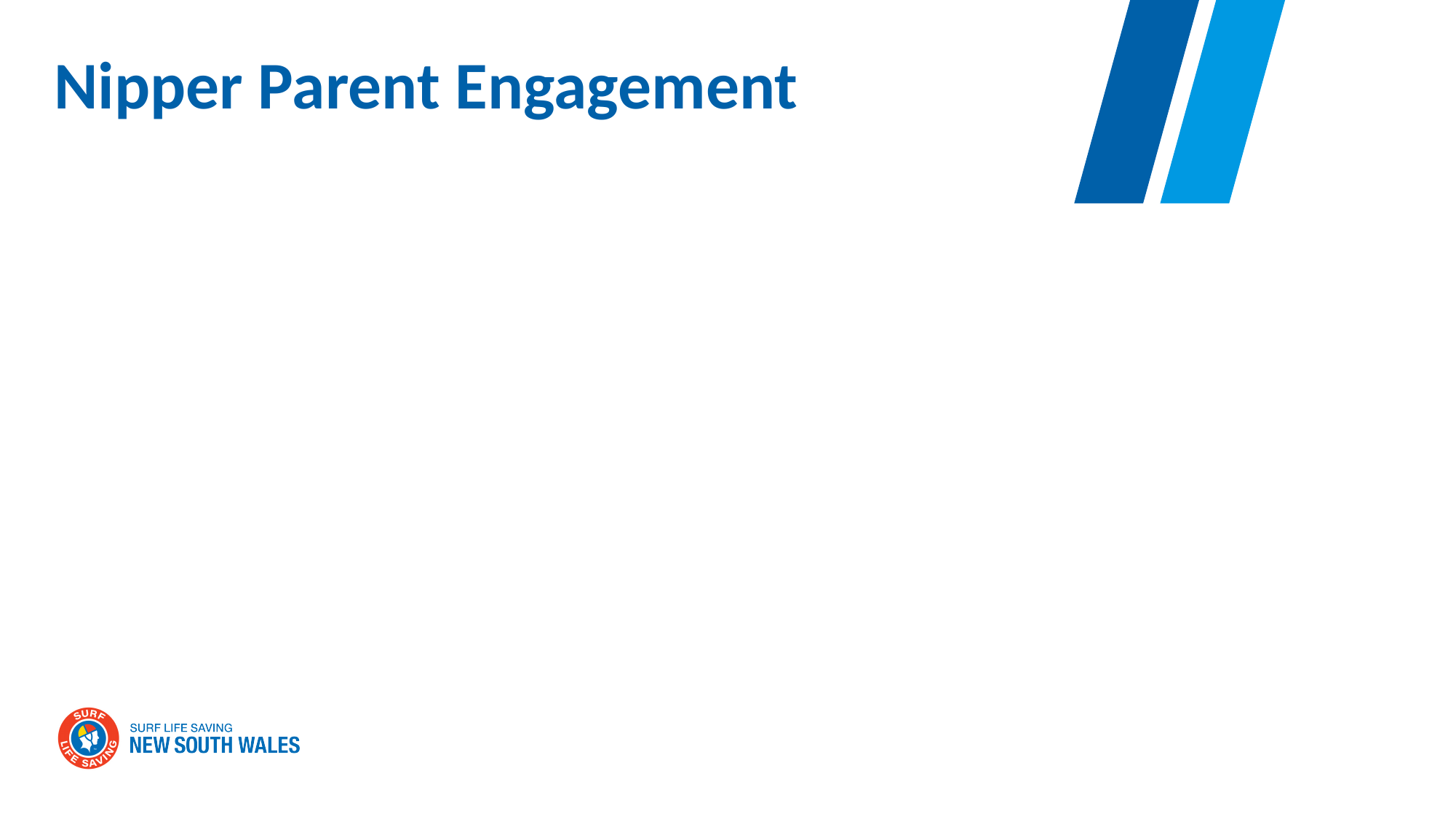

Nipper Parent Engagement – this slide is about how you engage with your parents. Provide and overview of the roles and mechanisms for engagement – suggested content included

# Nipper Parent Engagement